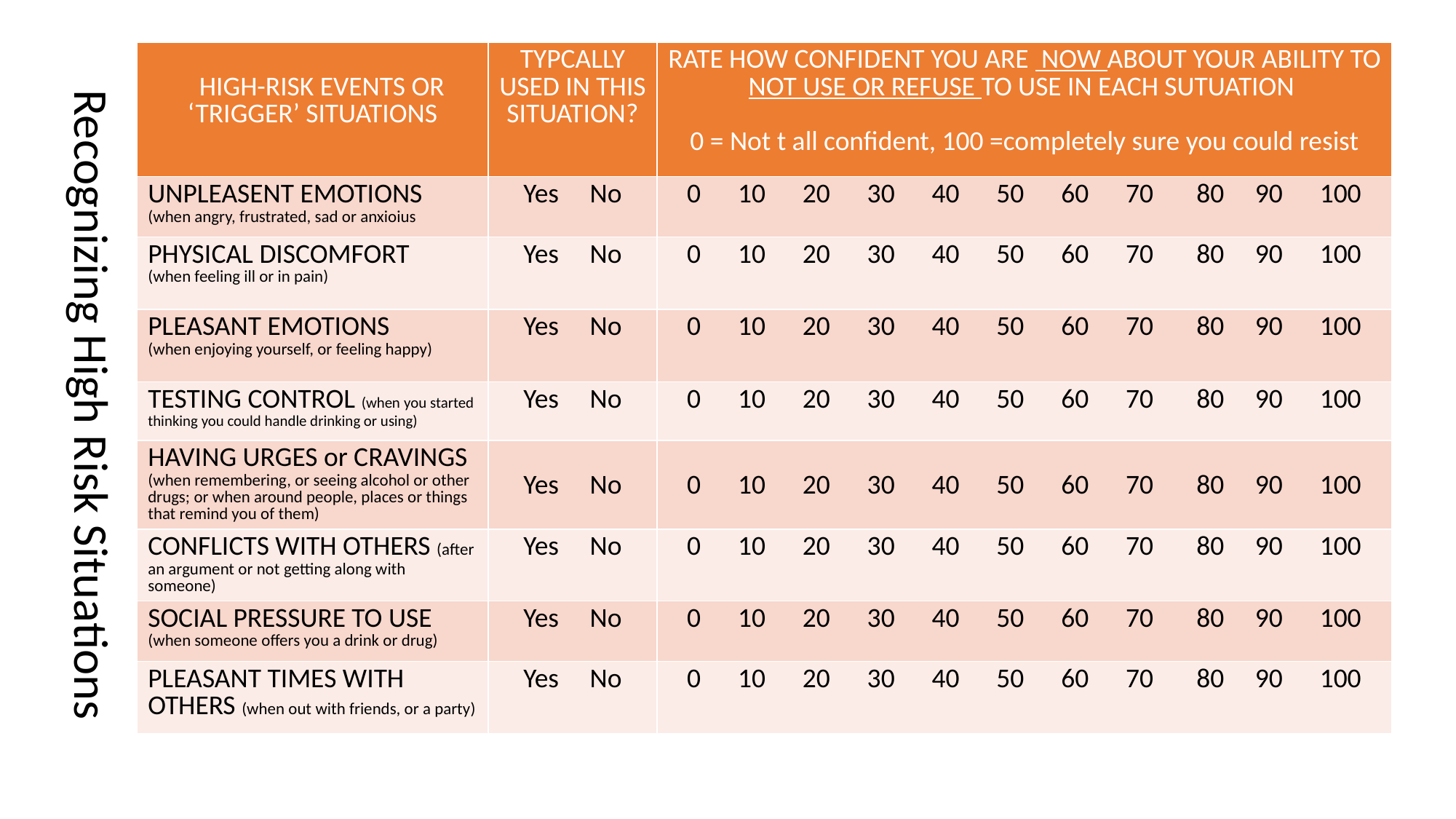

| HIGH-RISK EVENTS OR ‘TRIGGER’ SITUATIONS | TYPCALLY USED IN THIS SITUATION? | RATE HOW CONFIDENT YOU ARE NOW ABOUT YOUR ABILITY TO NOT USE OR REFUSE TO USE IN EACH SUTUATION 0 = Not t all confident, 100 =completely sure you could resist |
| --- | --- | --- |
| UNPLEASENT EMOTIONS (when angry, frustrated, sad or anxioius | Yes No | 0 10 20 30 40 50 60 70 80 90 100 |
| PHYSICAL DISCOMFORT (when feeling ill or in pain) | Yes No | 0 10 20 30 40 50 60 70 80 90 100 |
| PLEASANT EMOTIONS (when enjoying yourself, or feeling happy) | Yes No | 0 10 20 30 40 50 60 70 80 90 100 |
| TESTING CONTROL (when you started thinking you could handle drinking or using) | Yes No | 0 10 20 30 40 50 60 70 80 90 100 |
| HAVING URGES or CRAVINGS (when remembering, or seeing alcohol or other drugs; or when around people, places or things that remind you of them) | Yes No | 0 10 20 30 40 50 60 70 80 90 100 |
| CONFLICTS WITH OTHERS (after an argument or not getting along with someone) | Yes No | 0 10 20 30 40 50 60 70 80 90 100 |
| SOCIAL PRESSURE TO USE (when someone offers you a drink or drug) | Yes No | 0 10 20 30 40 50 60 70 80 90 100 |
| PLEASANT TIMES WITH OTHERS (when out with friends, or a party) | Yes No | 0 10 20 30 40 50 60 70 80 90 100 |
# Recognizing High Risk Situations